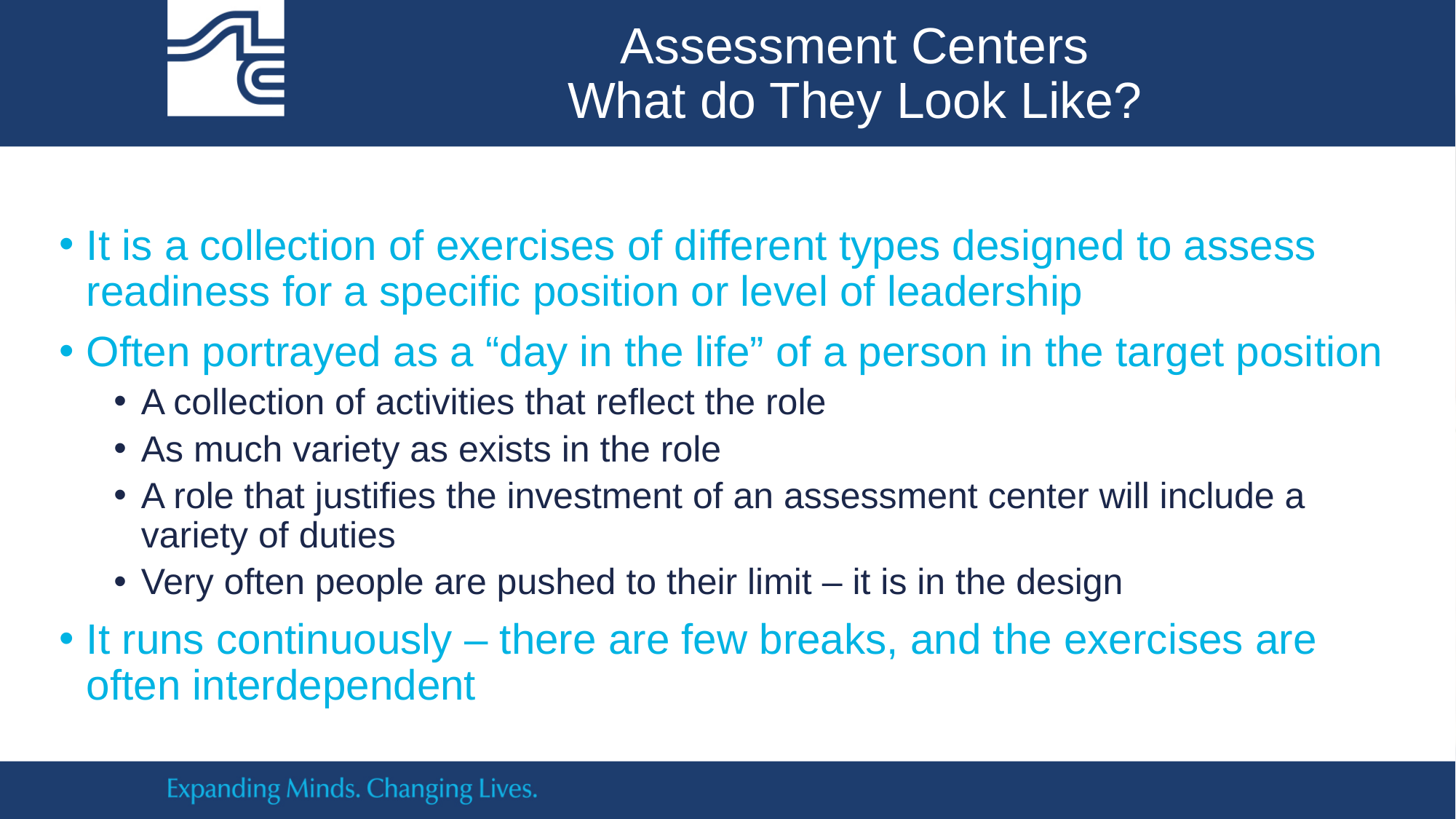

# Assessment Centers What do They Look Like?
It is a collection of exercises of different types designed to assess readiness for a specific position or level of leadership
Often portrayed as a “day in the life” of a person in the target position
A collection of activities that reflect the role
As much variety as exists in the role
A role that justifies the investment of an assessment center will include a variety of duties
Very often people are pushed to their limit – it is in the design
It runs continuously – there are few breaks, and the exercises are often interdependent